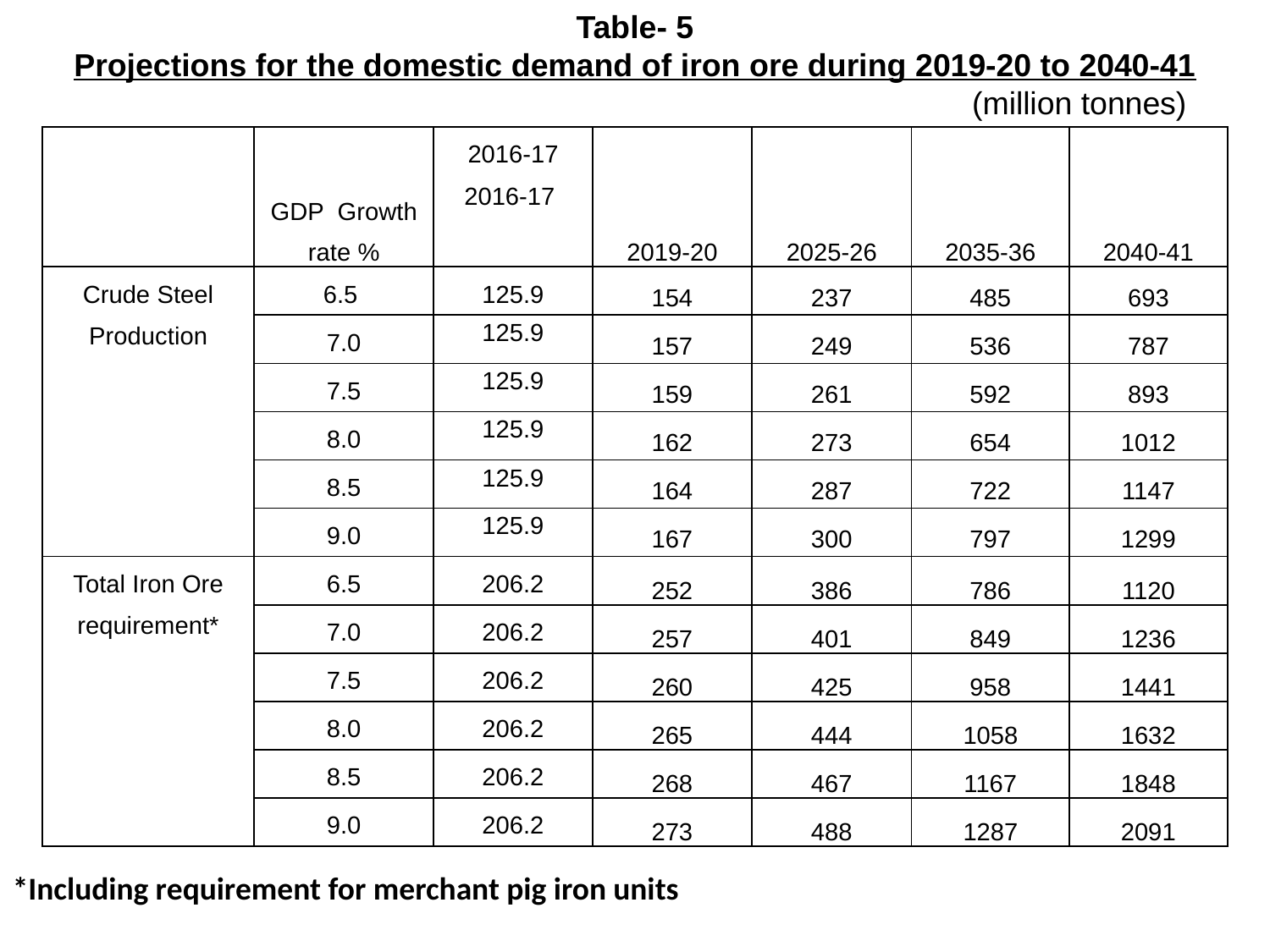

Table- 5
Projections for the domestic demand of iron ore during 2019-20 to 2040-41
							(million tonnes)
|  | GDP Growth rate % | 2016-17 2016-17 | 2019-20 | 2025-26 | 2035-36 | 2040-41 |
| --- | --- | --- | --- | --- | --- | --- |
| Crude Steel Production | 6.5 | 125.9 | 154 | 237 | 485 | 693 |
|  | 7.0 | 125.9 | 157 | 249 | 536 | 787 |
|  | 7.5 | 125.9 | 159 | 261 | 592 | 893 |
|  | 8.0 | 125.9 | 162 | 273 | 654 | 1012 |
|  | 8.5 | 125.9 | 164 | 287 | 722 | 1147 |
|  | 9.0 | 125.9 | 167 | 300 | 797 | 1299 |
| Total Iron Ore requirement\* | 6.5 | 206.2 | 252 | 386 | 786 | 1120 |
|  | 7.0 | 206.2 | 257 | 401 | 849 | 1236 |
|  | 7.5 | 206.2 | 260 | 425 | 958 | 1441 |
|  | 8.0 | 206.2 | 265 | 444 | 1058 | 1632 |
|  | 8.5 | 206.2 | 268 | 467 | 1167 | 1848 |
|  | 9.0 | 206.2 | 273 | 488 | 1287 | 2091 |
*Including requirement for merchant pig iron units